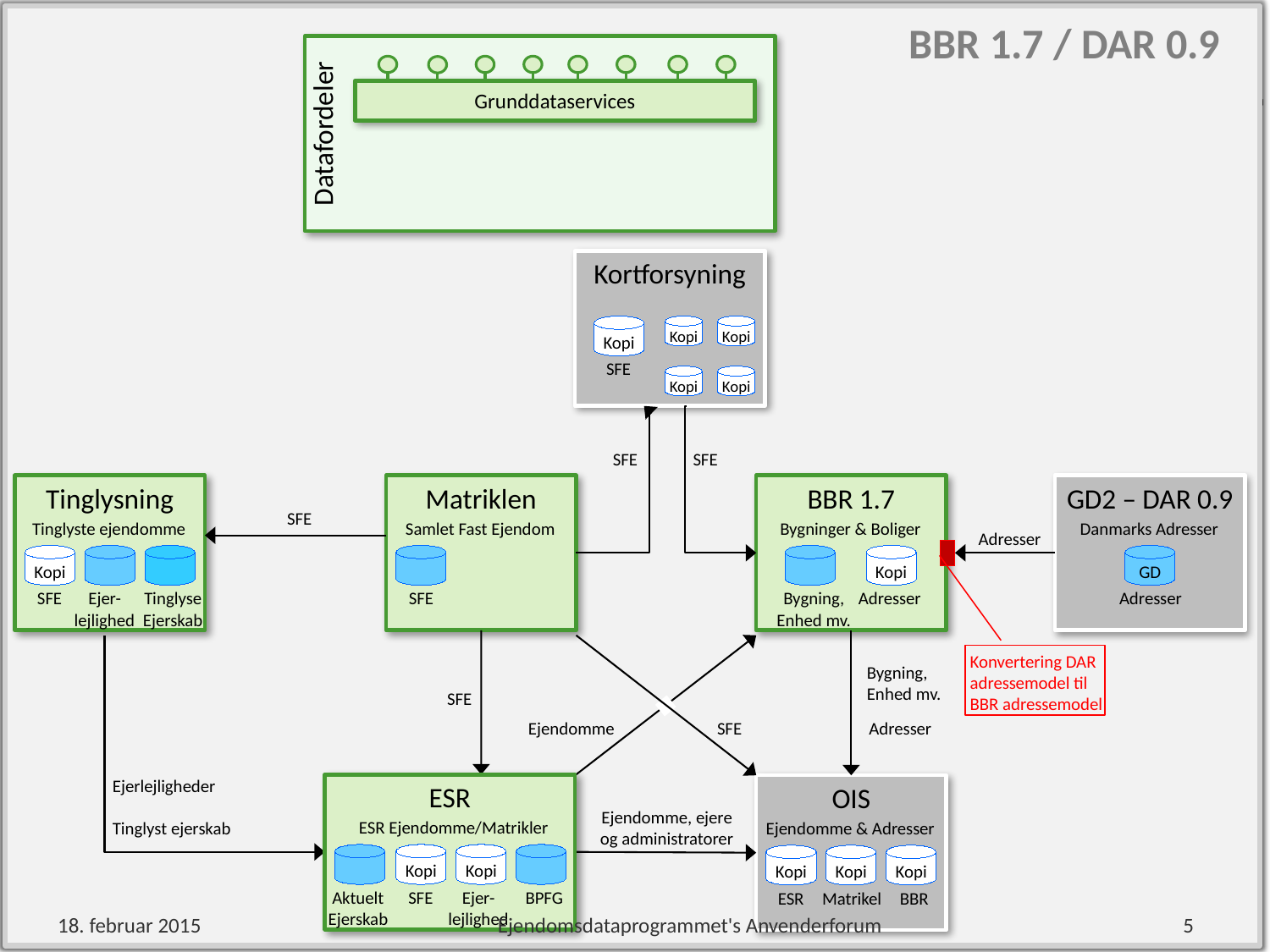

BBR 1.7 / DAR 0.9
Datafordeler

Grunddataservices
Kortforsyning
Kopi
Kopi
Kopi
SFE
Kopi
Kopi
SFE
SFE
Tinglysning
Matriklen
BBR 1.7
GD2 – DAR 0.9
SFE
Tinglyste ejendomme
Samlet Fast Ejendom
Bygninger & Boliger
Danmarks Adresser
Adresser

Kopi

Kopi
GD
Adresser
SFE
Ejer-
lejlighed
Tinglyse
Ejerskab
SFE
Bygning,
Enhed mv.
Adresser
Konvertering DAR
adressemodel til
BBR adressemodel
Bygning,
Enhed mv.
SFE

Ejendomme
SFE
Adresser
Ejerlejligheder

Tinglyst ejerskab
ESR
OIS
Ejendomme, ejere
og administratorer
ESR Ejendomme/Matrikler
Ejendomme & Adresser

Kopi
Kopi

Kopi
Kopi
Kopi
BPFG
Aktuelt
Ejerskab
SFE
Ejer-
lejlighed
BBR
ESR
Matrikel
18. februar 2015
Ejendomsdataprogrammet's Anvenderforum
5